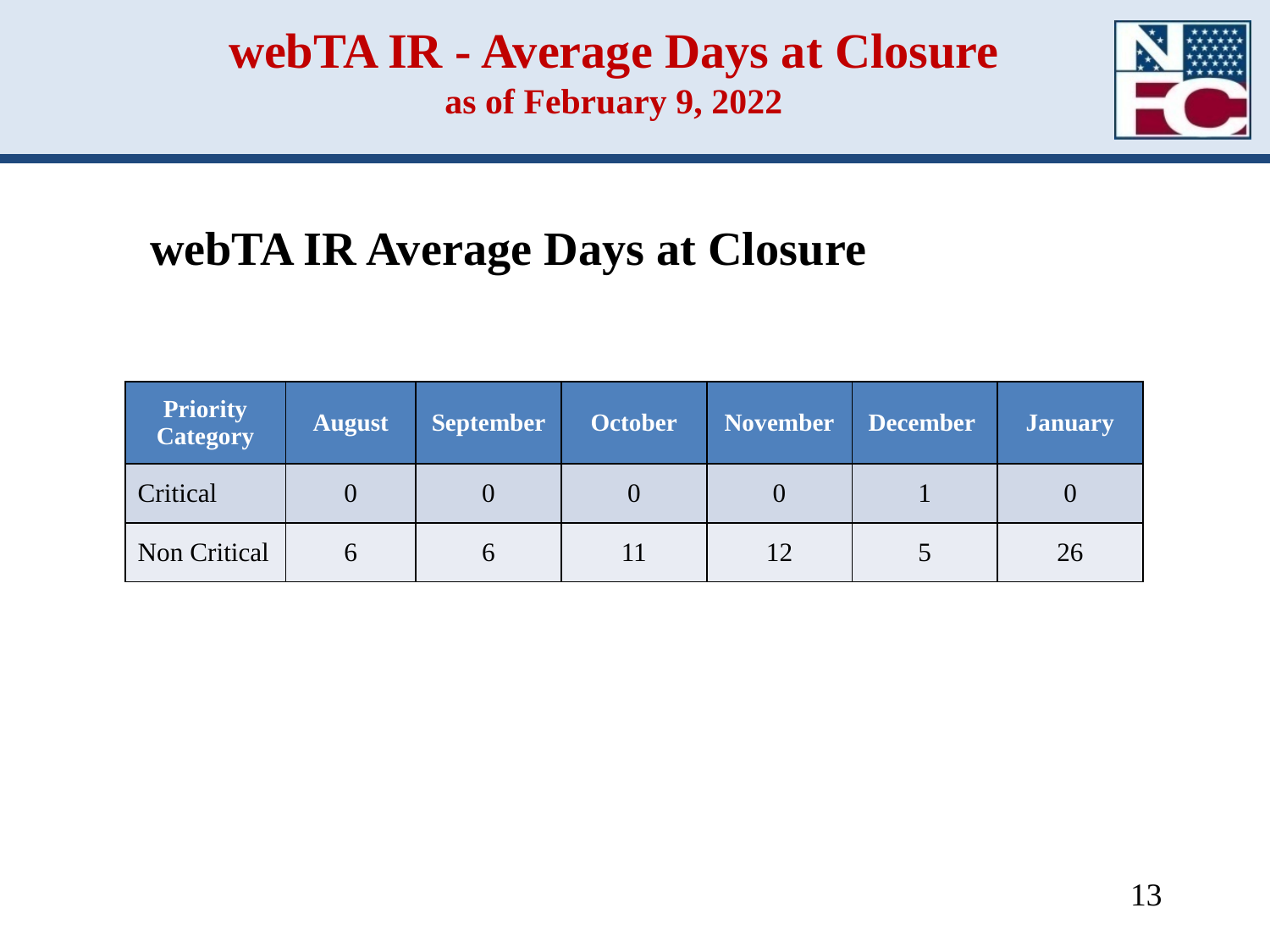

# webTA IR - Average Days at Closure as of February 9, 2022
webTA IR Average Days at Closure
| Priority Category | August | September | October | November | December | January |
| --- | --- | --- | --- | --- | --- | --- |
| Critical | 0 | 0 | 0 | 0 | 1 | 0 |
| Non Critical | 6 | 6 | 11 | 12 | 5 | 26 |
13